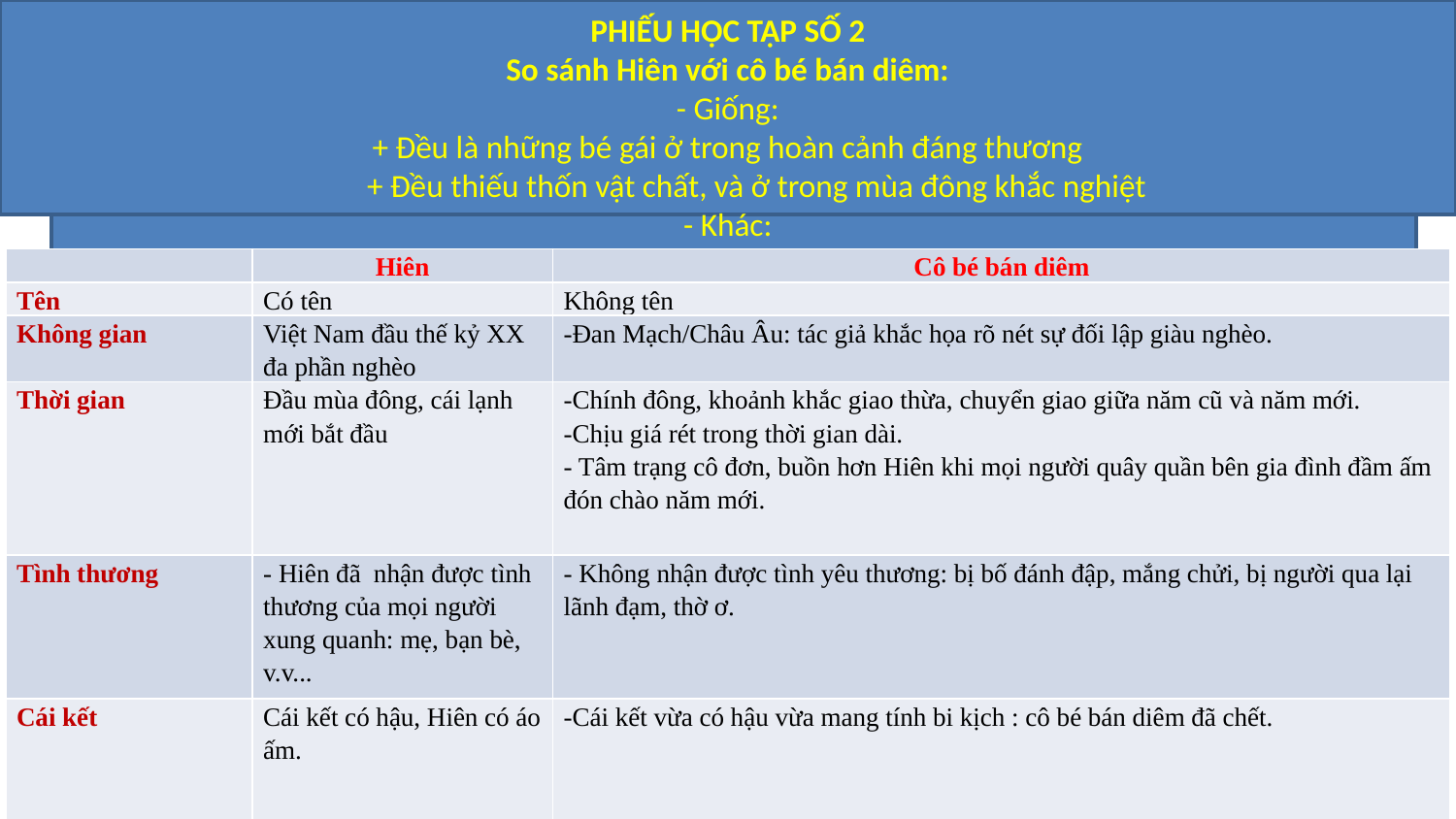

PHIẾU HỌC TẬP SỐ 2
So sánh Hiên với cô bé bán diêm:
- Giống:
+ Đều là những bé gái ở trong hoàn cảnh đáng thương
        + Đều thiếu thốn vật chất, và ở trong mùa đông khắc nghiệt
- Khác:

|  | Hiên | Cô bé bán diêm |
| --- | --- | --- |
| Tên | Có tên | Không tên |
| Không gian | Việt Nam đầu thế kỷ XX đa phần nghèo | -Đan Mạch/Châu Âu: tác giả khắc họa rõ nét sự đối lập giàu nghèo. |
| Thời gian | Đầu mùa đông, cái lạnh mới bắt đầu | -Chính đông, khoảnh khắc giao thừa, chuyển giao giữa năm cũ và năm mới. -Chịu giá rét trong thời gian dài. - Tâm trạng cô đơn, buồn hơn Hiên khi mọi người quây quần bên gia đình đầm ấm đón chào năm mới. |
| Tình thương | - Hiên đã nhận được tình thương của mọi người xung quanh: mẹ, bạn bè, v.v... | - Không nhận được tình yêu thương: bị bố đánh đập, mắng chửi, bị người qua lại lãnh đạm, thờ ơ. |
| Cái kết | Cái kết có hậu, Hiên có áo ấm. | -Cái kết vừa có hậu vừa mang tính bi kịch : cô bé bán diêm đã chết. |